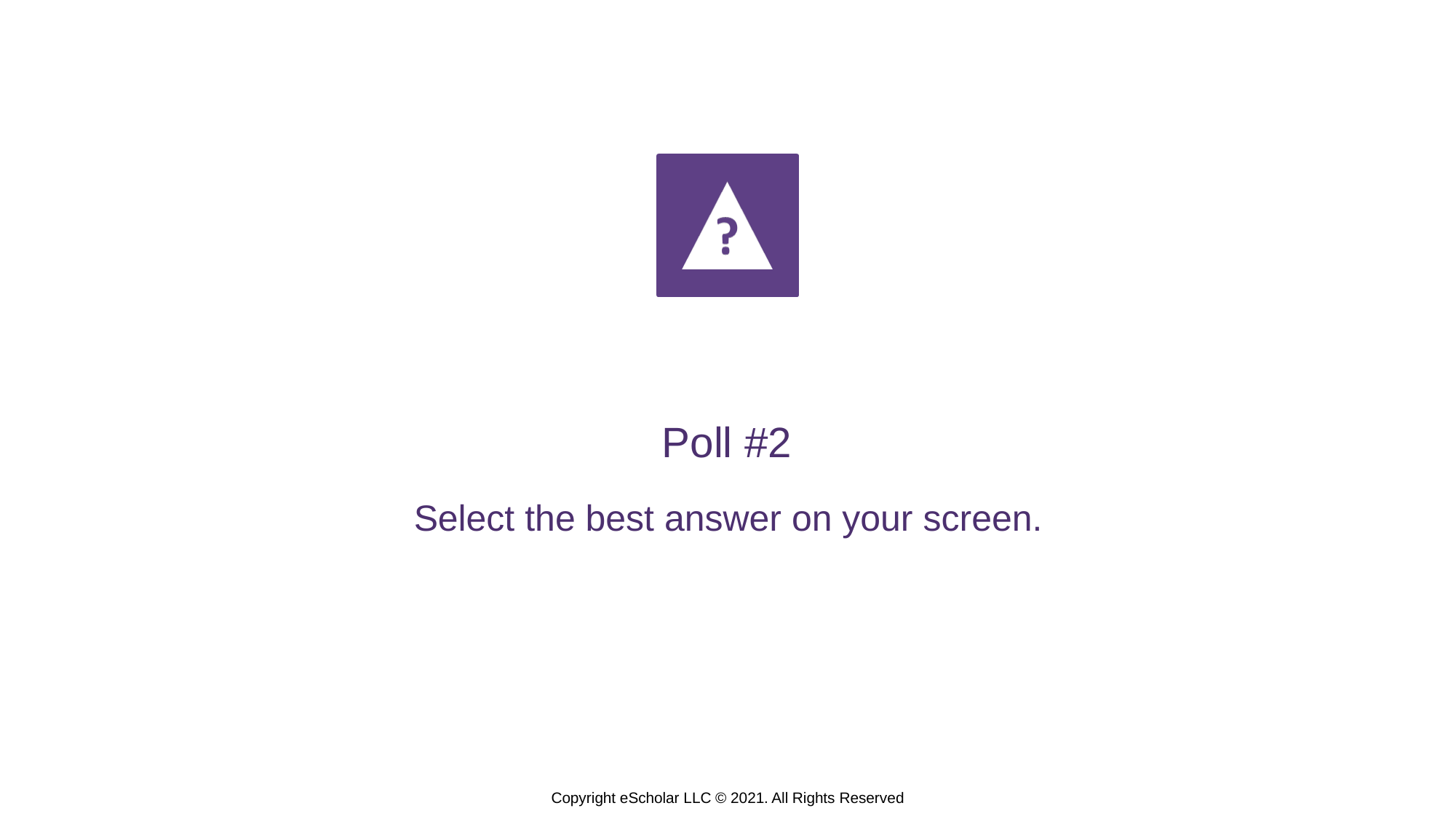

Poll #2
Select the best answer on your screen.